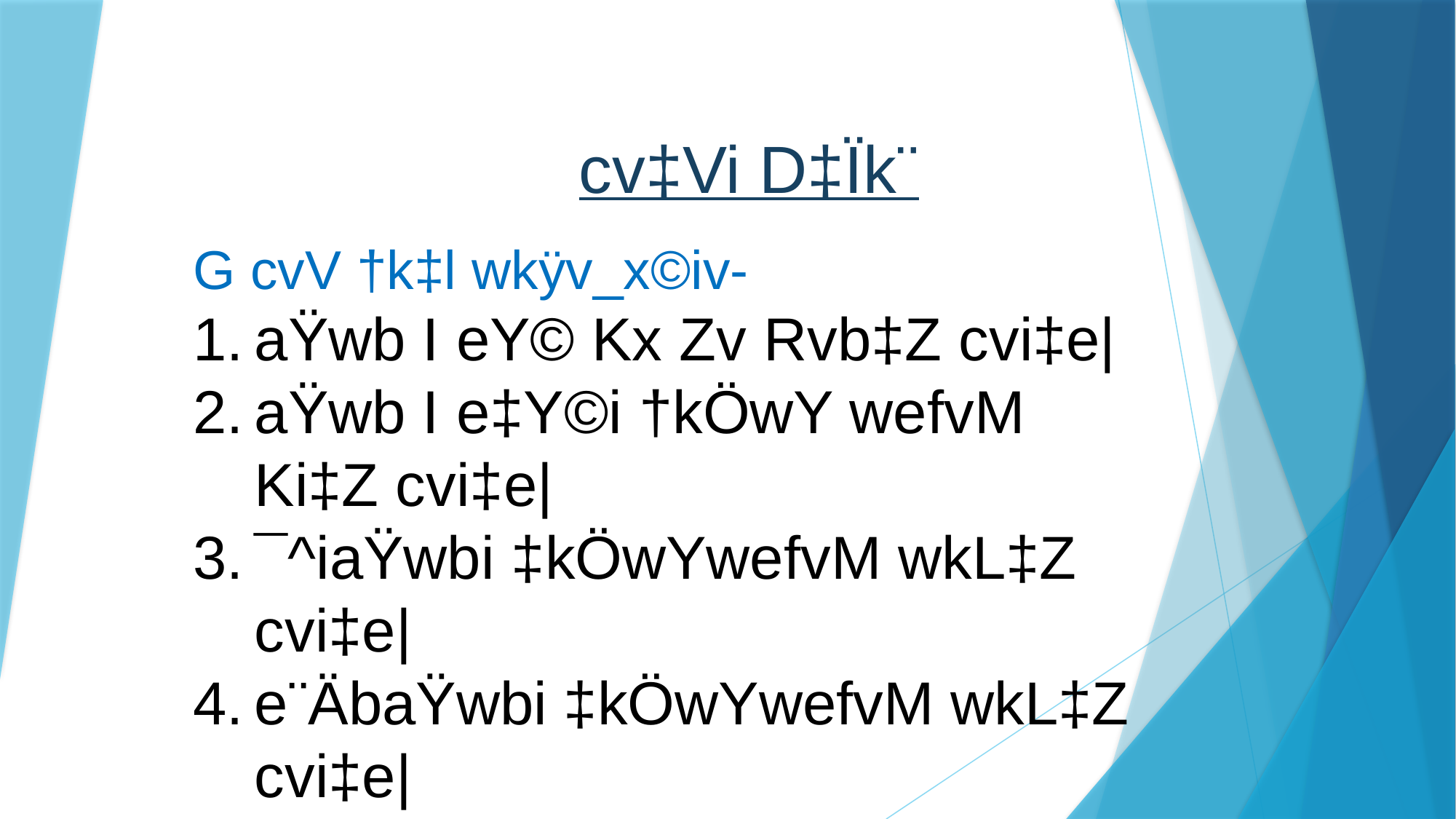

cv‡Vi D‡Ïk¨
G cvV †k‡l wkÿv_x©iv-
aŸwb I eY© Kx Zv Rvb‡Z cvi‡e|
aŸwb I e‡Y©i †kÖwY wefvM Ki‡Z cvi‡e|
¯^iaŸwbi ‡kÖwYwefvM wkL‡Z cvi‡e|
e¨ÄbaŸwbi ‡kÖwYwefvM wkL‡Z cvi‡e|